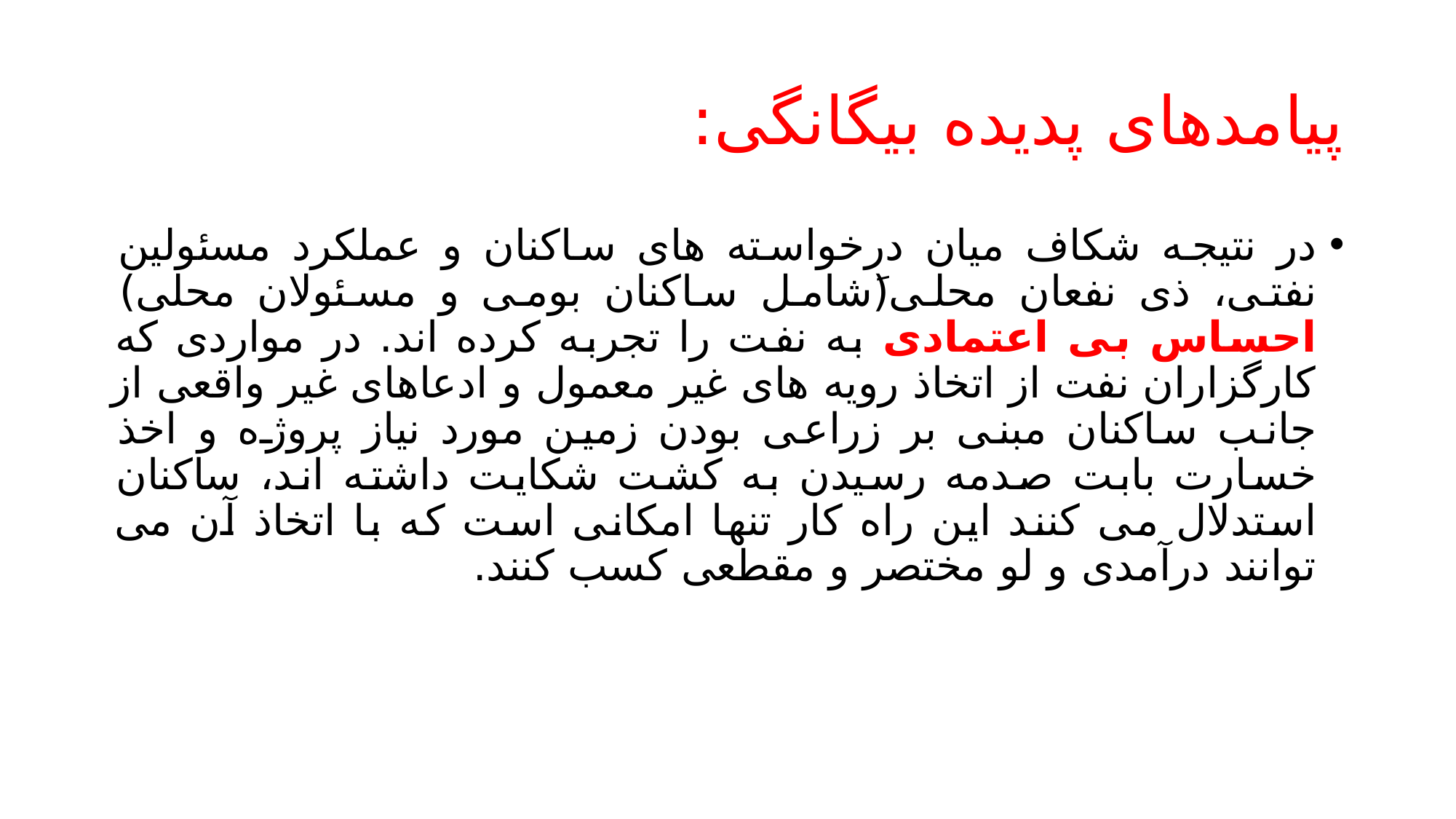

# پیامدهای پدیده بیگانگی:
در نتیجه شکاف میان درخواسته های ساکنان و عملکرد مسئولین نفتی، ذی نفعان محلی(َشامل ساکنان بومی و مسئولان محلی) احساس بی اعتمادی به نفت را تجربه کرده اند. در مواردی که کارگزاران نفت از اتخاذ رویه های غیر معمول و ادعاهای غیر واقعی از جانب ساکنان مبنی بر زراعی بودن زمین مورد نیاز پروژه و اخذ خسارت بابت صدمه رسیدن به کشت شکایت داشته اند، ساکنان استدلال می کنند این راه کار تنها امکانی است که با اتخاذ آن می توانند درآمدی و لو مختصر و مقطعی کسب کنند.